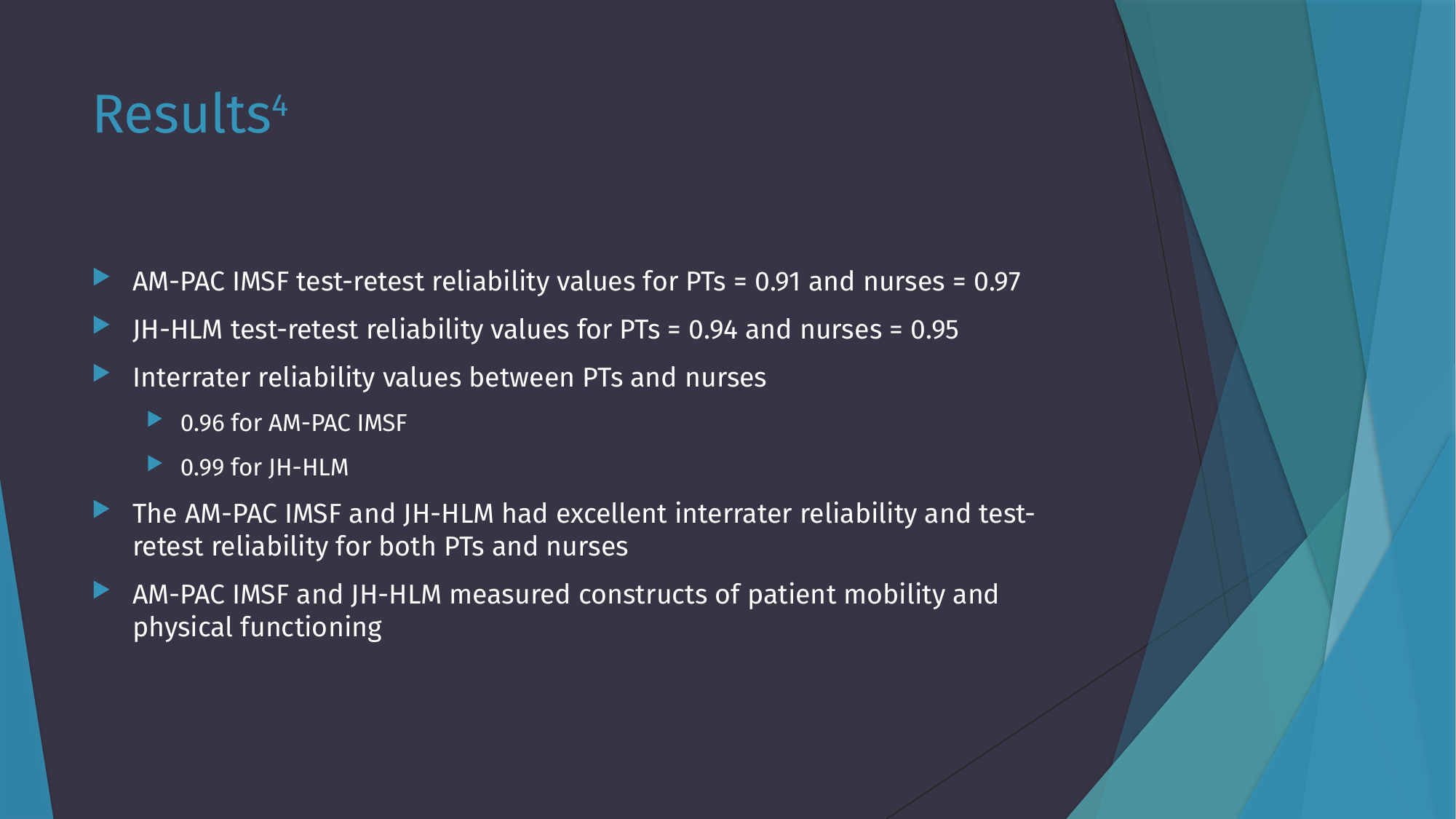

# Results4
AM-PAC IMSF test-retest reliability values for PTs = 0.91 and nurses = 0.97
JH-HLM test-retest reliability values for PTs = 0.94 and nurses = 0.95
Interrater reliability values between PTs and nurses
0.96 for AM-PAC IMSF
0.99 for JH-HLM
The AM-PAC IMSF and JH-HLM had excellent interrater reliability and test-retest reliability for both PTs and nurses
AM-PAC IMSF and JH-HLM measured constructs of patient mobility and physical functioning